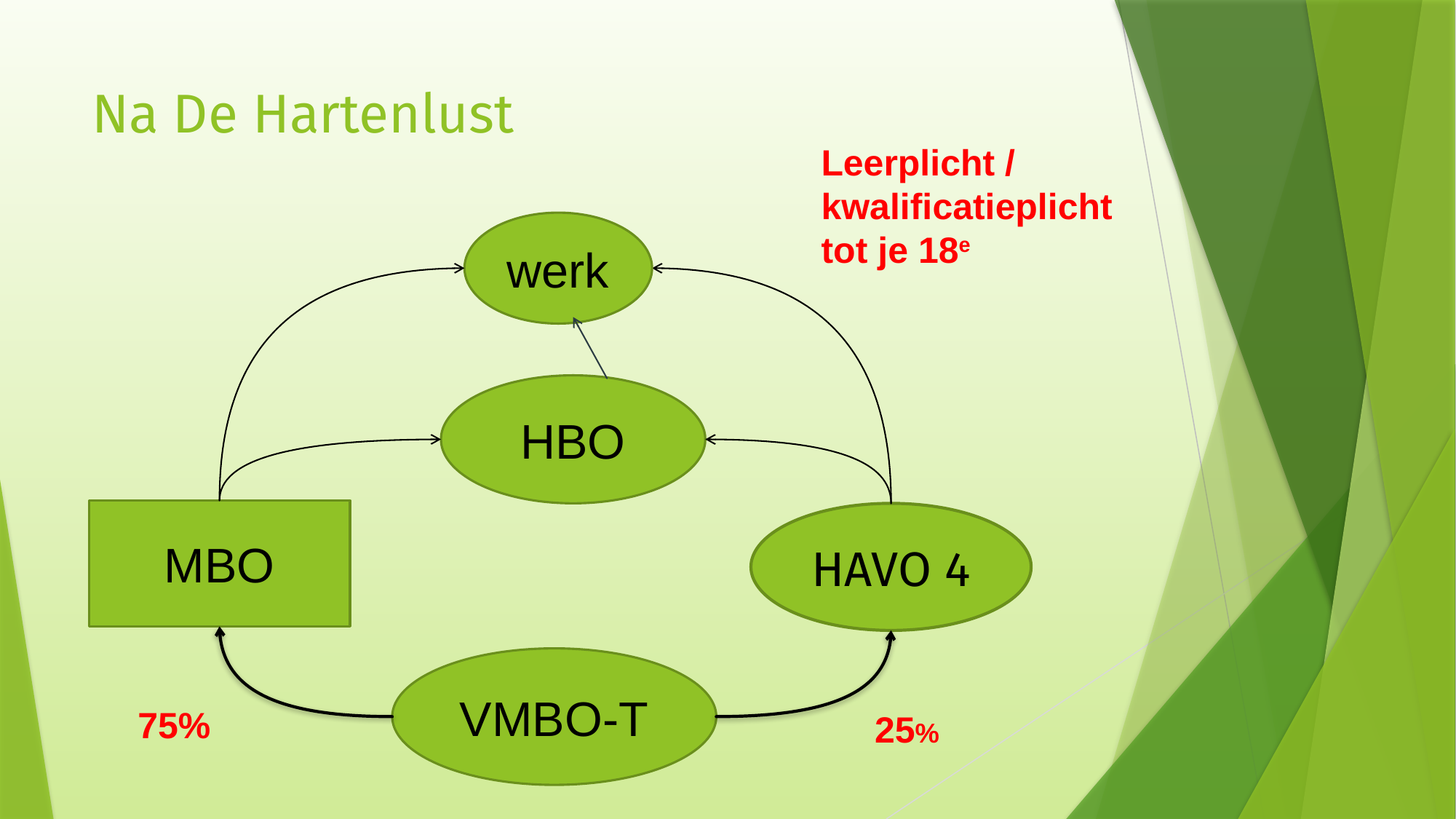

# Na De Hartenlust
Leerplicht /
kwalificatieplicht
tot je 18e
werk
HBO
MBO
HAVO 4
VMBO-T
75%
25%